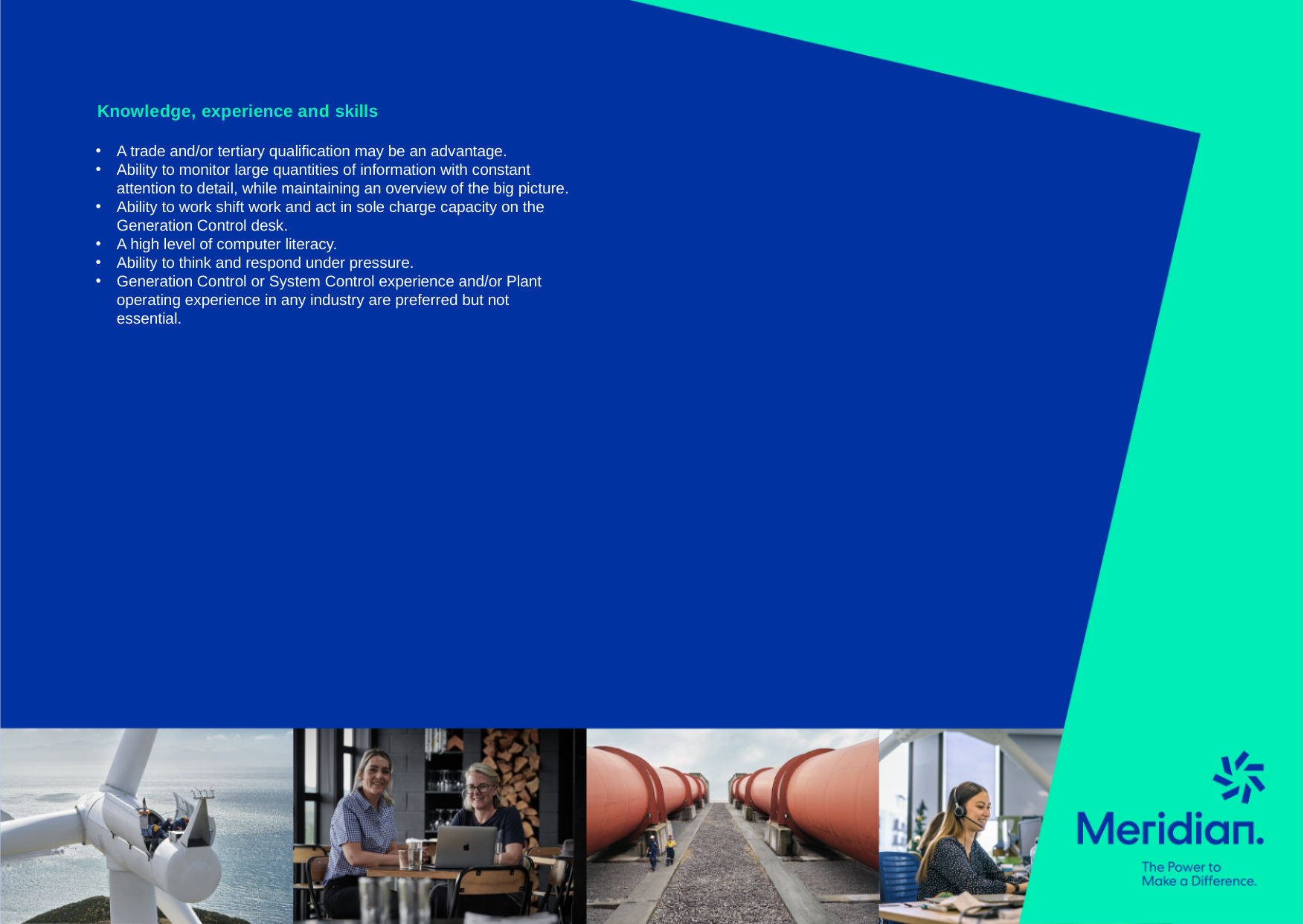

Knowledge, experience and skills
A trade and/or tertiary qualification may be an advantage​.
​Ability to monitor large quantities of information with constant attention to detail, while maintaining an overview of the big picture​.
Ability to work shift work and act in sole charge capacity on the Generation Control desk​.
A high level of computer literacy​.
Ability to think and respond under pressure​.
Generation Control or System Control experience​ and/or Plant operating experience in any industry​ are preferred but not essential.